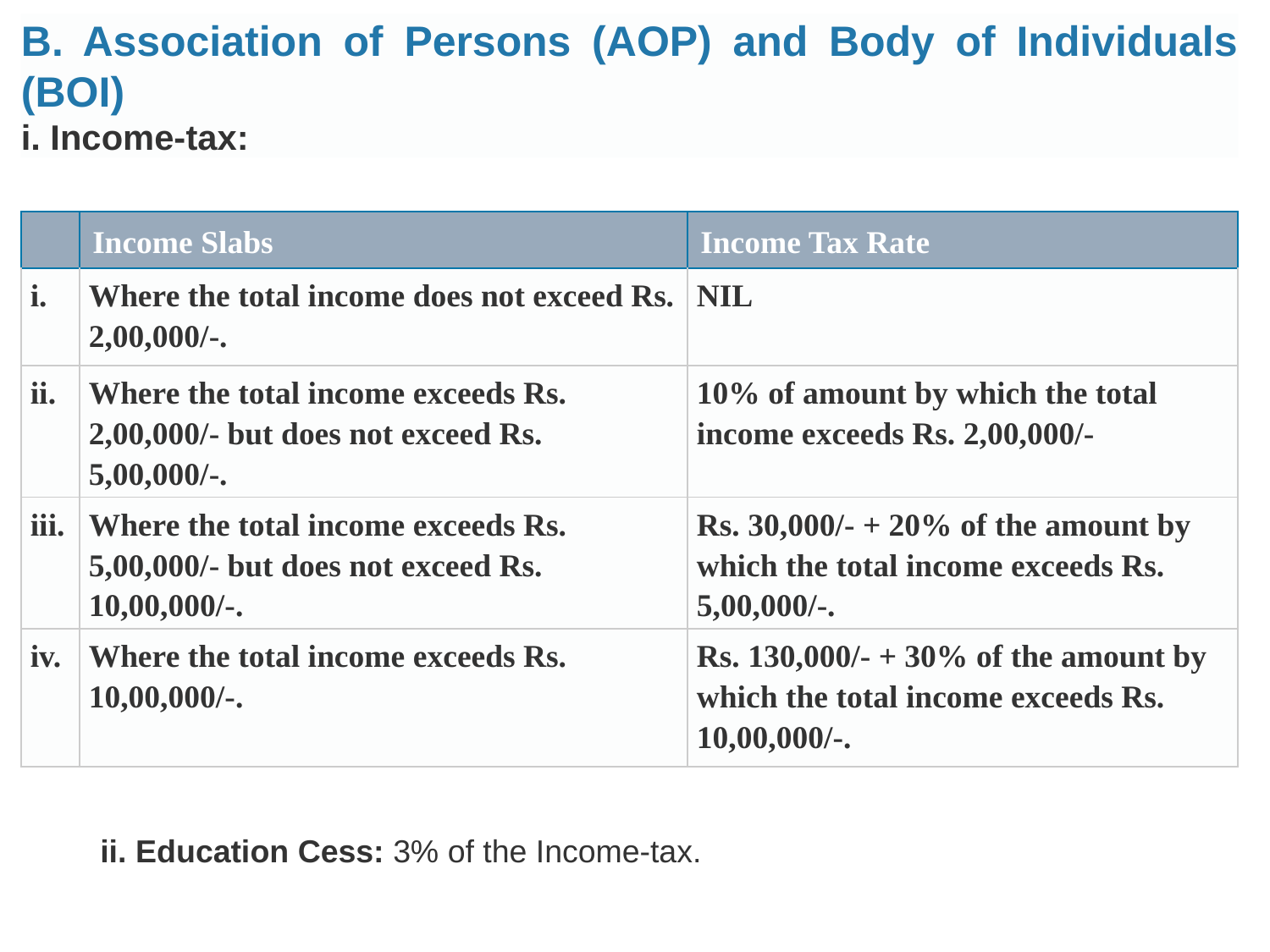

B. Association of Persons (AOP) and Body of Individuals (BOI)
i. Income-tax:
|  | Income Slabs | Income Tax Rate |
| --- | --- | --- |
| i. | Where the total income does not exceed Rs. 2,00,000/-. | NIL |
| ii. | Where the total income exceeds Rs. 2,00,000/- but does not exceed Rs. 5,00,000/-. | 10% of amount by which the total income exceeds Rs. 2,00,000/- |
| iii. | Where the total income exceeds Rs. 5,00,000/- but does not exceed Rs. 10,00,000/-. | Rs. 30,000/- + 20% of the amount by which the total income exceeds Rs. 5,00,000/-. |
| iv. | Where the total income exceeds Rs. 10,00,000/-. | Rs. 130,000/- + 30% of the amount by which the total income exceeds Rs. 10,00,000/-. |
ii. Education Cess: 3% of the Income-tax.